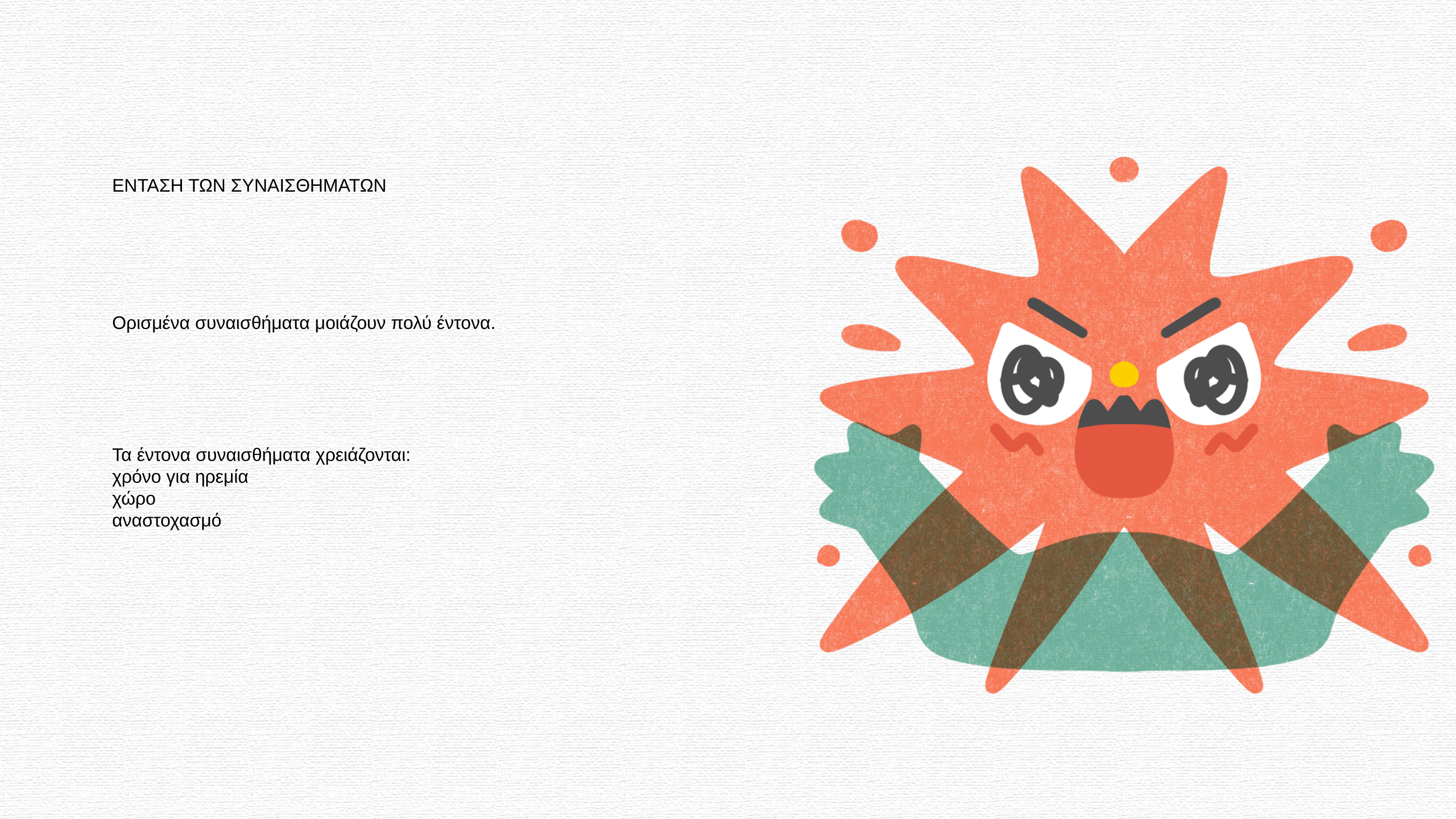

ΕΝΤΑΣΗ ΤΩΝ ΣΥΝΑΙΣΘΗΜΑΤΩΝ

Ορισμένα συναισθήματα μοιάζουν πολύ έντονα.
Τα έντονα συναισθήματα χρειάζονται:
χρόνο για ηρεμία
χώρο
αναστοχασμό